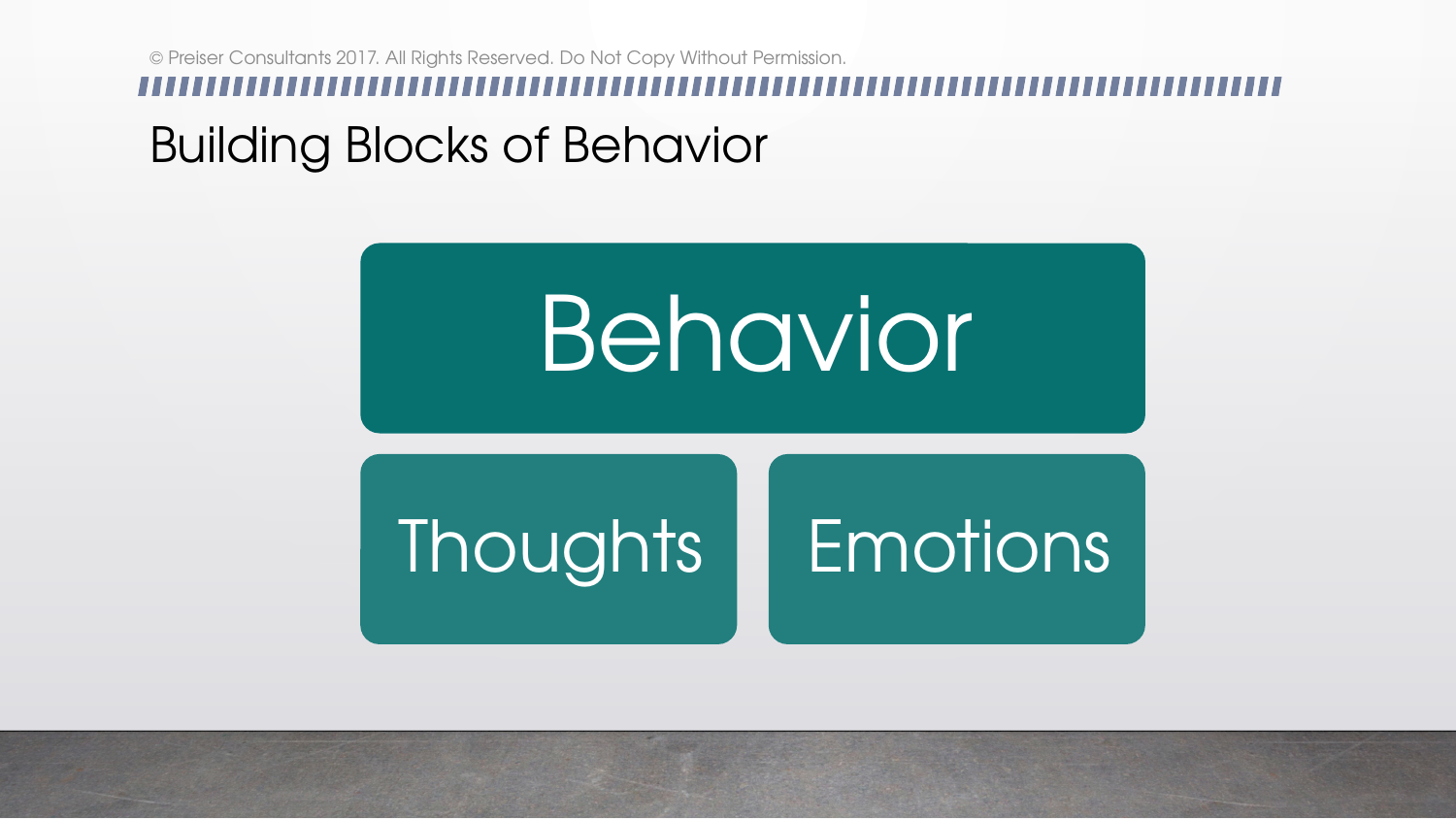

© Preiser Consultants 2017. All Rights Reserved. Do Not Copy Without Permission.
# Building Blocks of Behavior
Behavior
Thoughts
Emotions